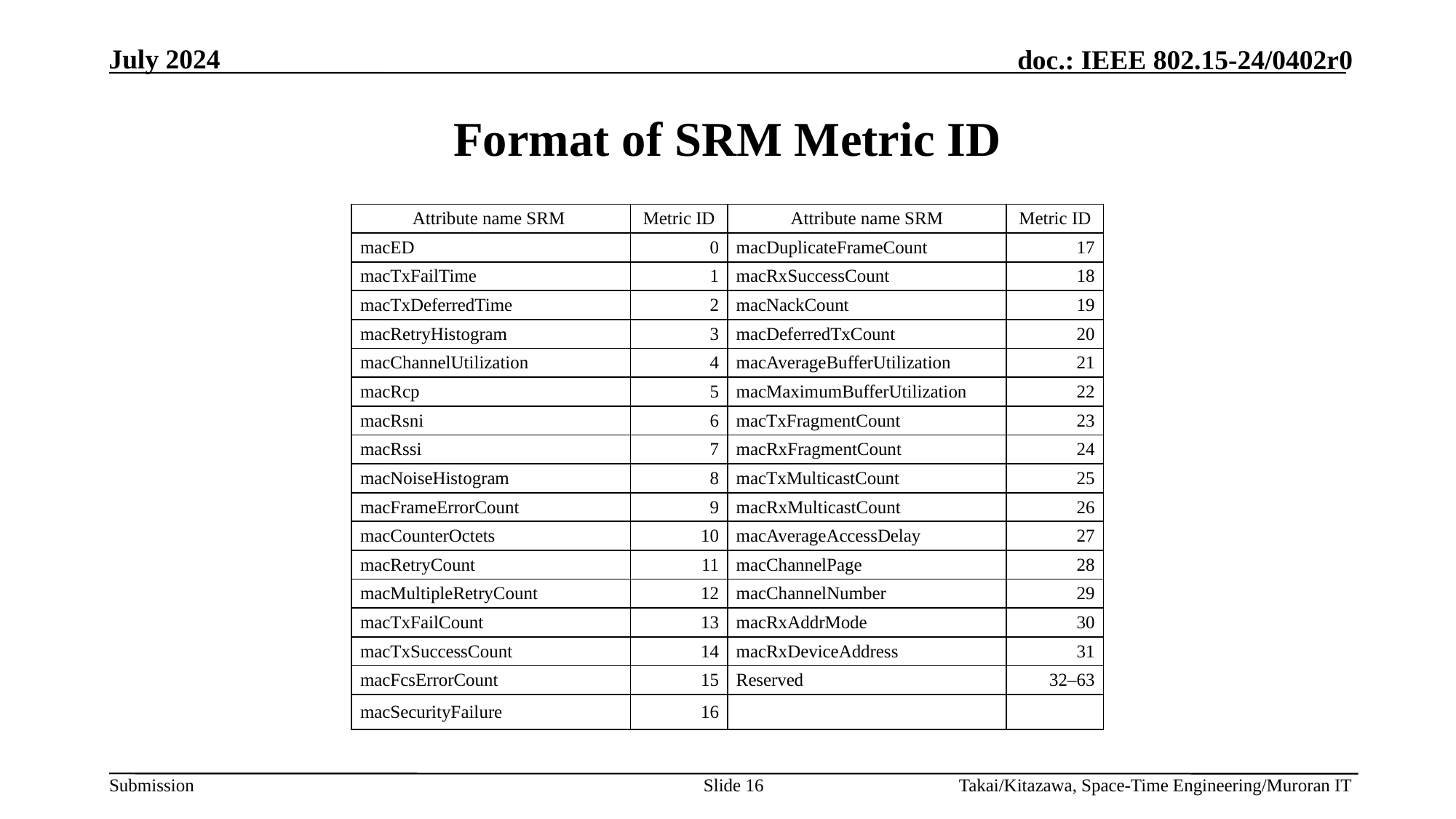

# Format of SRM Metric ID
| Attribute name SRM | Metric ID | Attribute name SRM | Metric ID |
| --- | --- | --- | --- |
| macED | 0 | macDuplicateFrameCount | 17 |
| macTxFailTime | 1 | macRxSuccessCount | 18 |
| macTxDeferredTime | 2 | macNackCount | 19 |
| macRetryHistogram | 3 | macDeferredTxCount | 20 |
| macChannelUtilization | 4 | macAverageBufferUtilization | 21 |
| macRcp | 5 | macMaximumBufferUtilization | 22 |
| macRsni | 6 | macTxFragmentCount | 23 |
| macRssi | 7 | macRxFragmentCount | 24 |
| macNoiseHistogram | 8 | macTxMulticastCount | 25 |
| macFrameErrorCount | 9 | macRxMulticastCount | 26 |
| macCounterOctets | 10 | macAverageAccessDelay | 27 |
| macRetryCount | 11 | macChannelPage | 28 |
| macMultipleRetryCount | 12 | macChannelNumber | 29 |
| macTxFailCount | 13 | macRxAddrMode | 30 |
| macTxSuccessCount | 14 | macRxDeviceAddress | 31 |
| macFcsErrorCount | 15 | Reserved | 32–63 |
| macSecurityFailure | 16 |  |  |
Slide 16